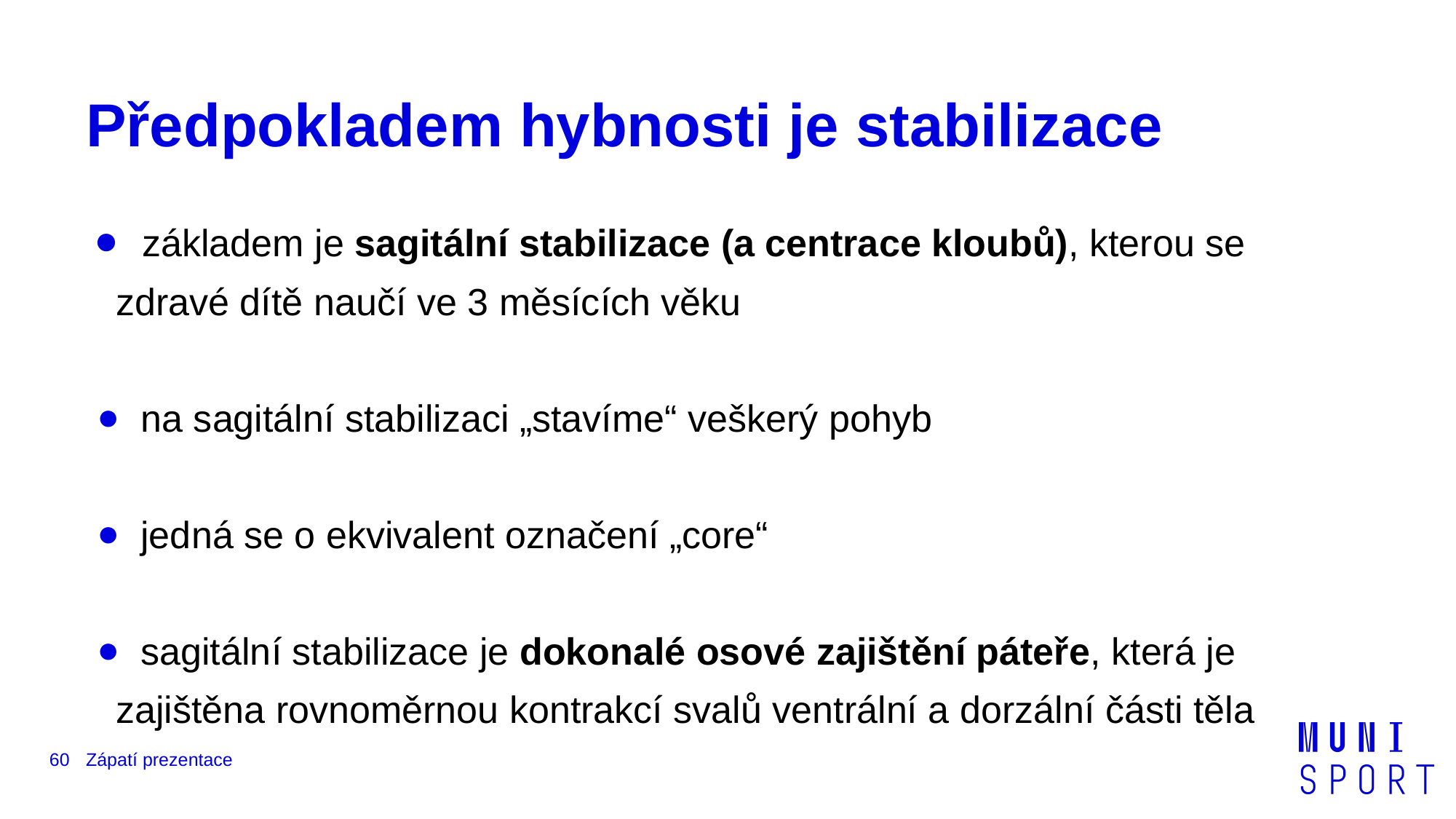

# Předpokladem hybnosti je stabilizace
  základem je sagitální stabilizace (a centrace kloubů), kterou se zdravé dítě naučí ve 3 měsících věku

  na sagitální stabilizaci „stavíme“ veškerý pohyb

  jedná se o ekvivalent označení „core“

  sagitální stabilizace je dokonalé osové zajištění páteře, která je zajištěna rovnoměrnou kontrakcí svalů ventrální a dorzální části těla
60
Zápatí prezentace